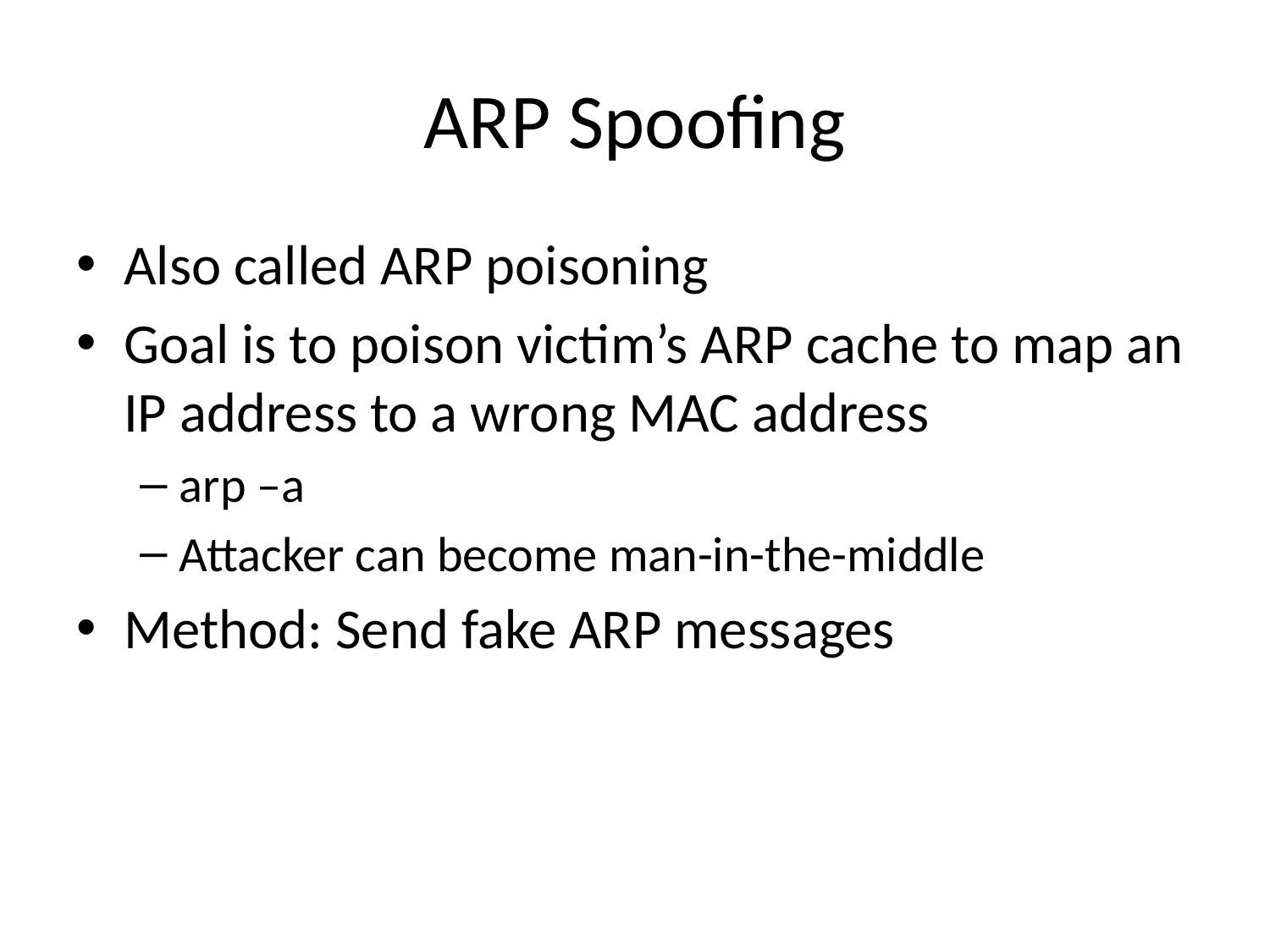

# ARP Spoofing
Also called ARP poisoning
Goal is to poison victim’s ARP cache to map an IP address to a wrong MAC address
arp –a
Attacker can become man-in-the-middle
Method: Send fake ARP messages